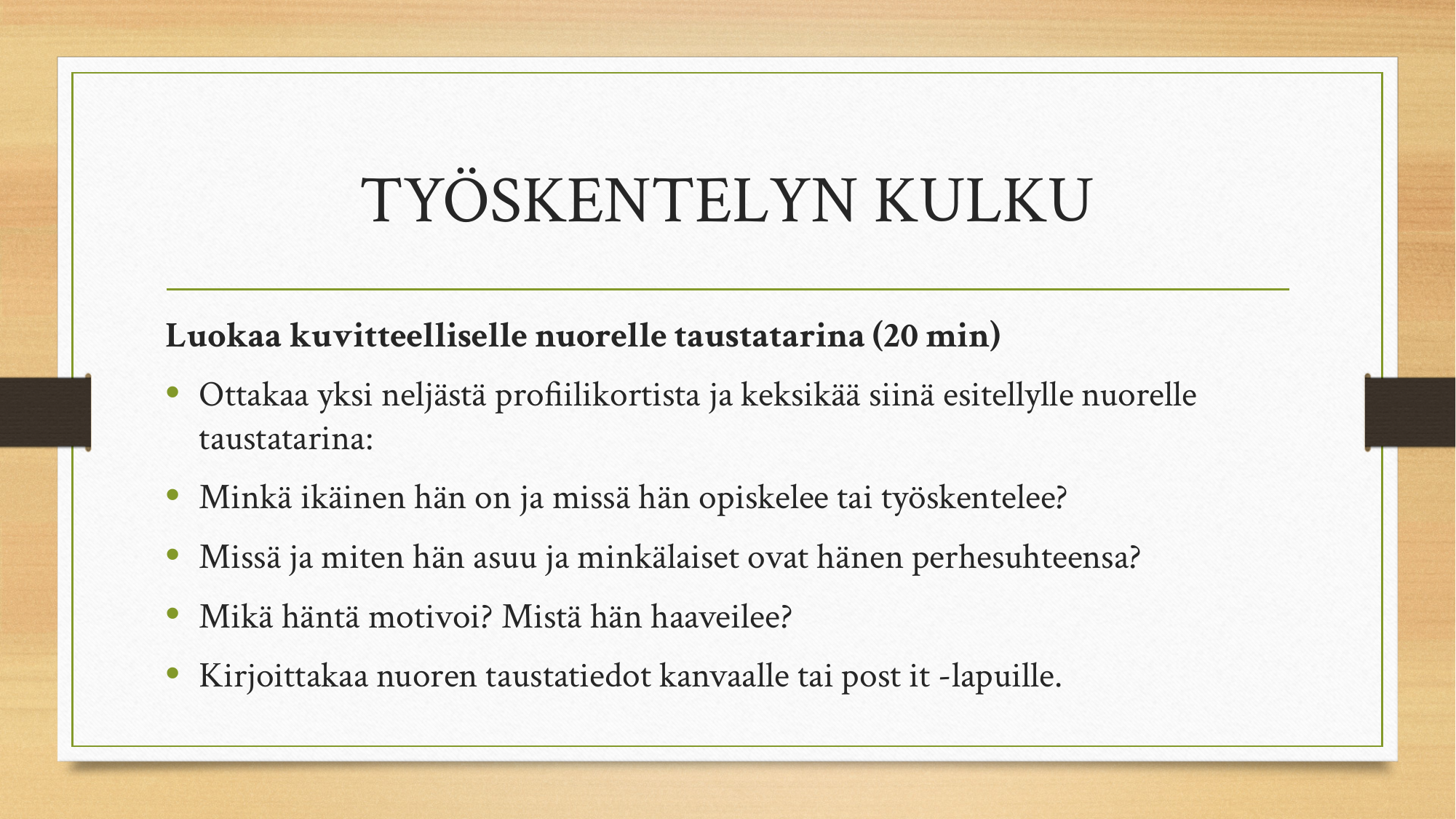

# TYÖSKENTELYN KULKU
Luokaa kuvitteelliselle nuorelle taustatarina (20 min)
Ottakaa yksi neljästä profiilikortista ja keksikää siinä esitellylle nuorelle taustatarina:
Minkä ikäinen hän on ja missä hän opiskelee tai työskentelee?
Missä ja miten hän asuu ja minkälaiset ovat hänen perhesuhteensa?
Mikä häntä motivoi? Mistä hän haaveilee?
Kirjoittakaa nuoren taustatiedot kanvaalle tai post it -lapuille.